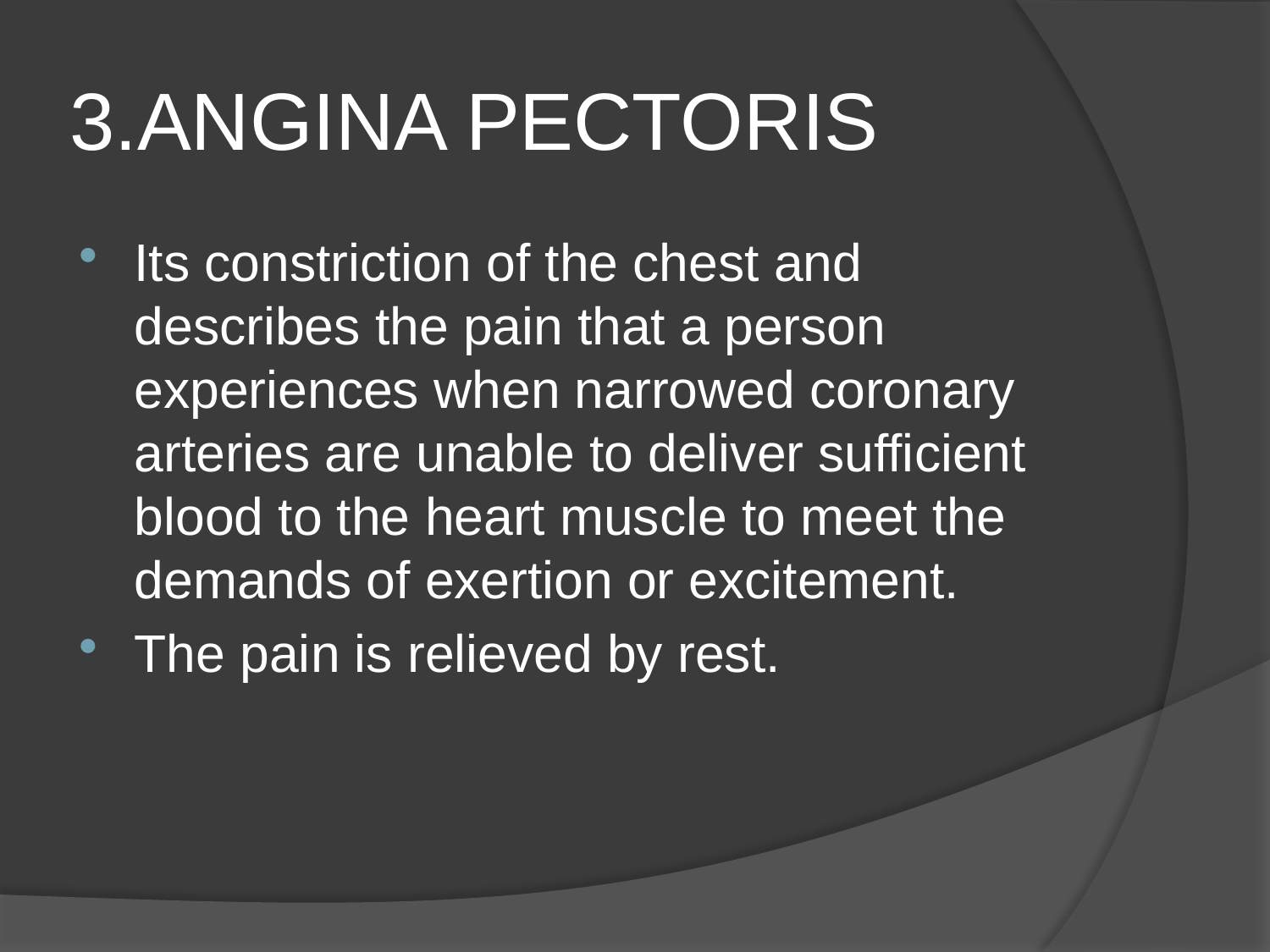

# 3.ANGINA PECTORIS
Its constriction of the chest and describes the pain that a person experiences when narrowed coronary arteries are unable to deliver sufficient blood to the heart muscle to meet the demands of exertion or excitement.
The pain is relieved by rest.